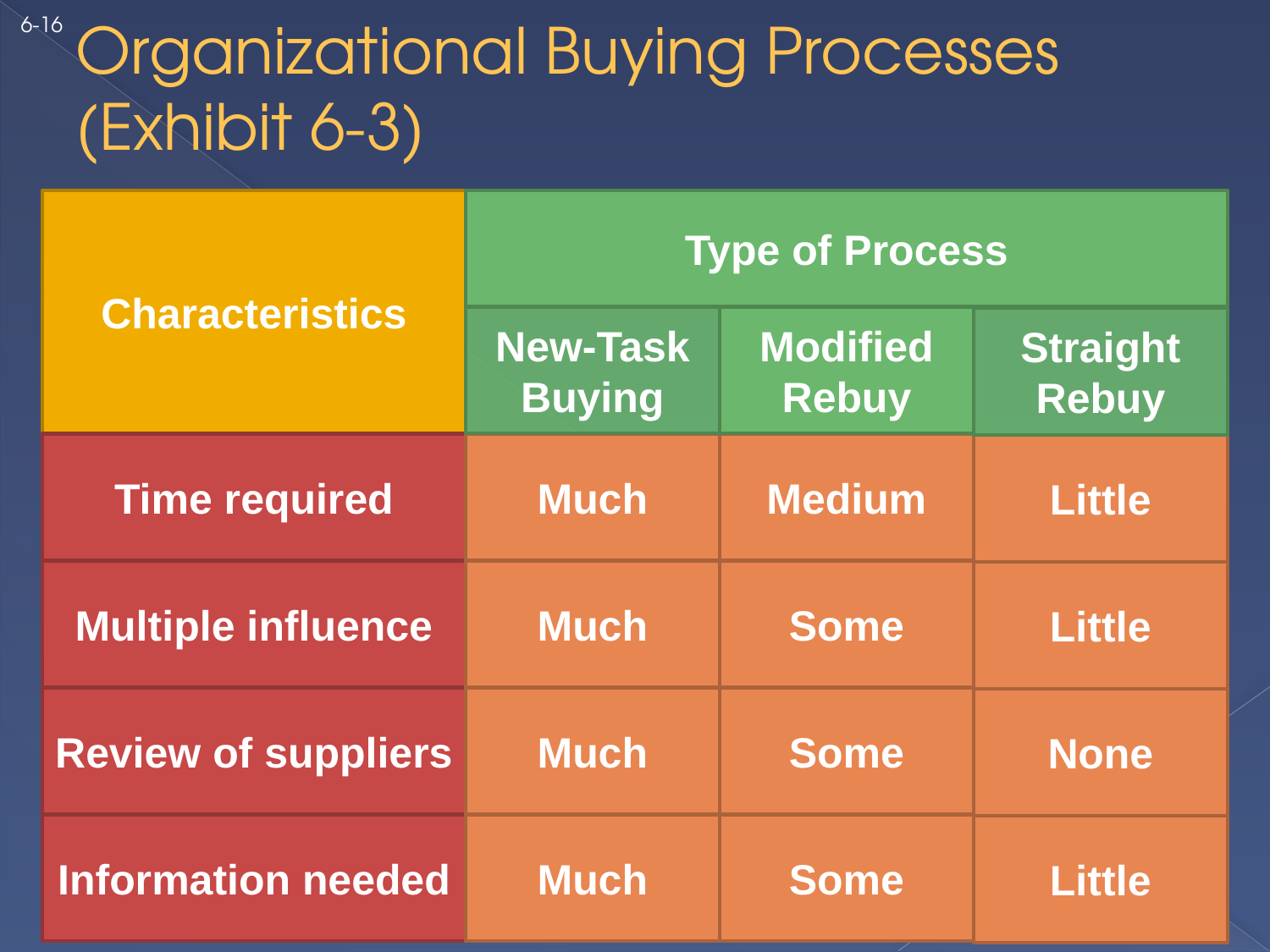

# Organizational Buying Processes (Exhibit 6-3)
6-16
Characteristics
Type of Process
New-Task
Buying
Much
Much
Much
Much
Modified
Rebuy
Medium
Some
Some
Some
Straight
Rebuy
Little
Little
None
Little
Time required
Multiple influence
Review of suppliers
Information needed